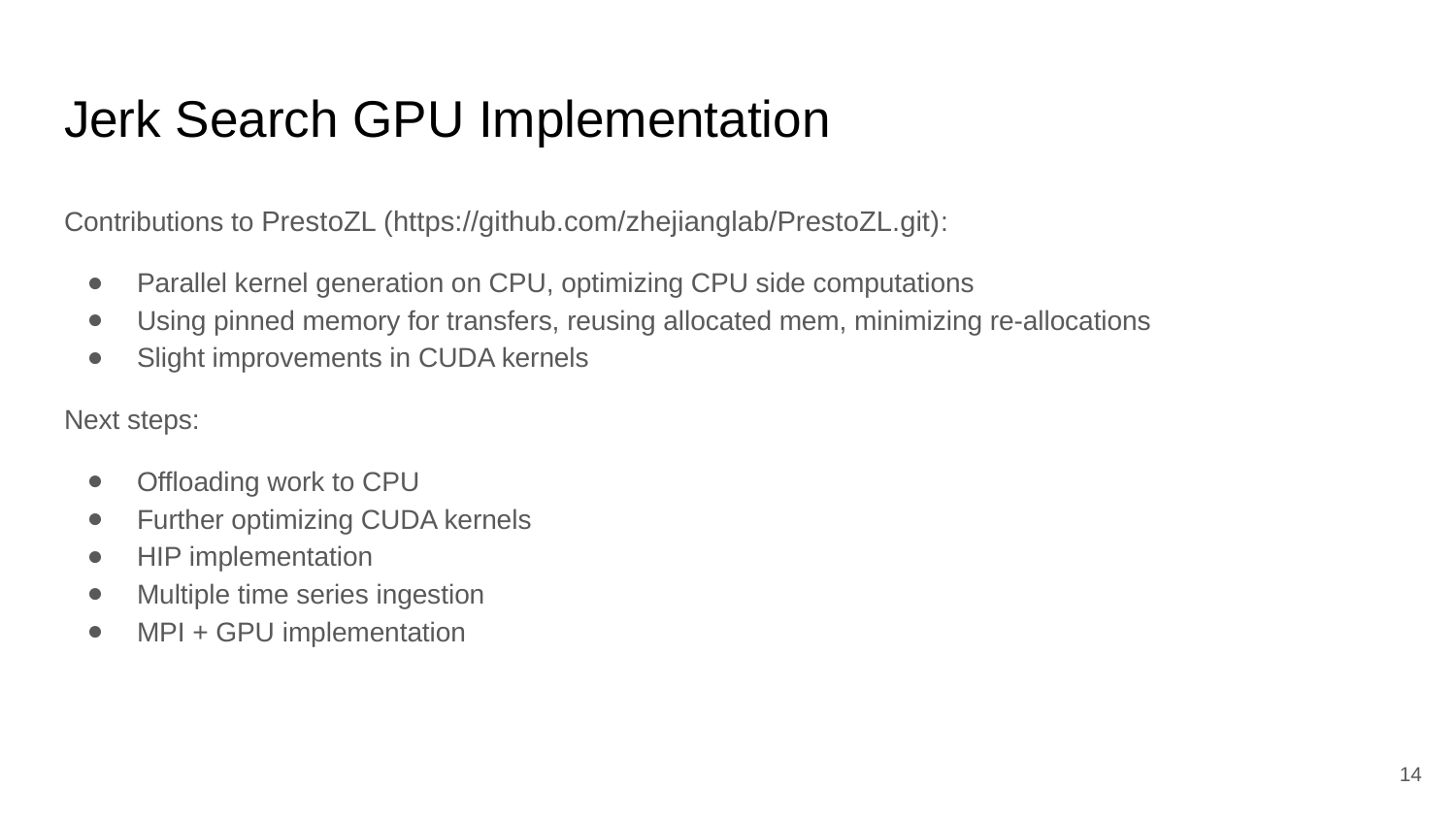

# Jerk Search GPU Implementation
Contributions to PrestoZL (https://github.com/zhejianglab/PrestoZL.git):
Parallel kernel generation on CPU, optimizing CPU side computations
Using pinned memory for transfers, reusing allocated mem, minimizing re-allocations
Slight improvements in CUDA kernels
Next steps:
Offloading work to CPU
Further optimizing CUDA kernels
HIP implementation
Multiple time series ingestion
MPI + GPU implementation

14